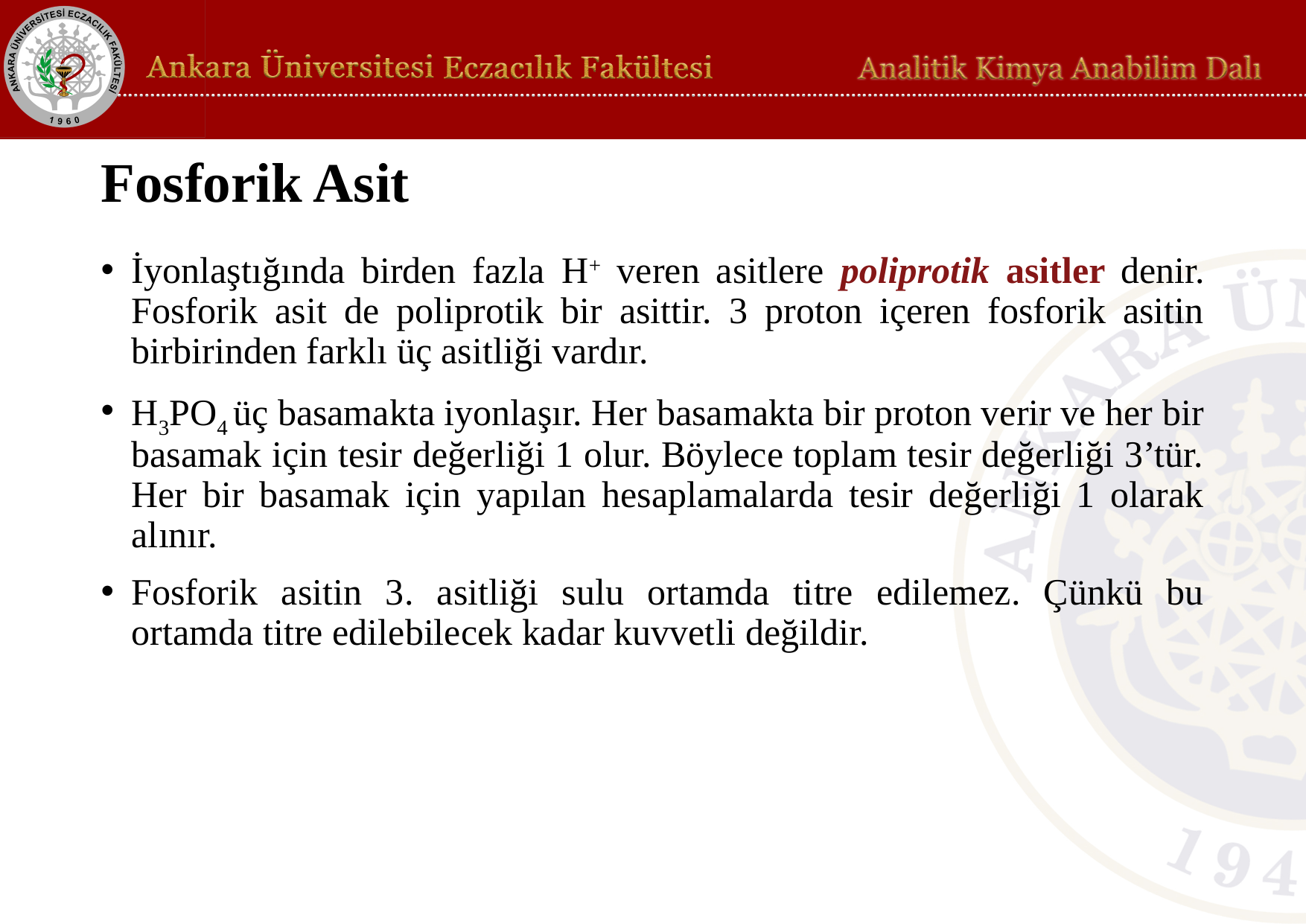

# Fosforik Asit
İyonlaştığında birden fazla H+ veren asitlere poliprotik asitler denir. Fosforik asit de poliprotik bir asittir. 3 proton içeren fosforik asitin birbirinden farklı üç asitliği vardır.
H3PO4 üç basamakta iyonlaşır. Her basamakta bir proton verir ve her bir basamak için tesir değerliği 1 olur. Böylece toplam tesir değerliği 3’tür. Her bir basamak için yapılan hesaplamalarda tesir değerliği 1 olarak alınır.
Fosforik asitin 3. asitliği sulu ortamda titre edilemez. Çünkü bu ortamda titre edilebilecek kadar kuvvetli değildir.